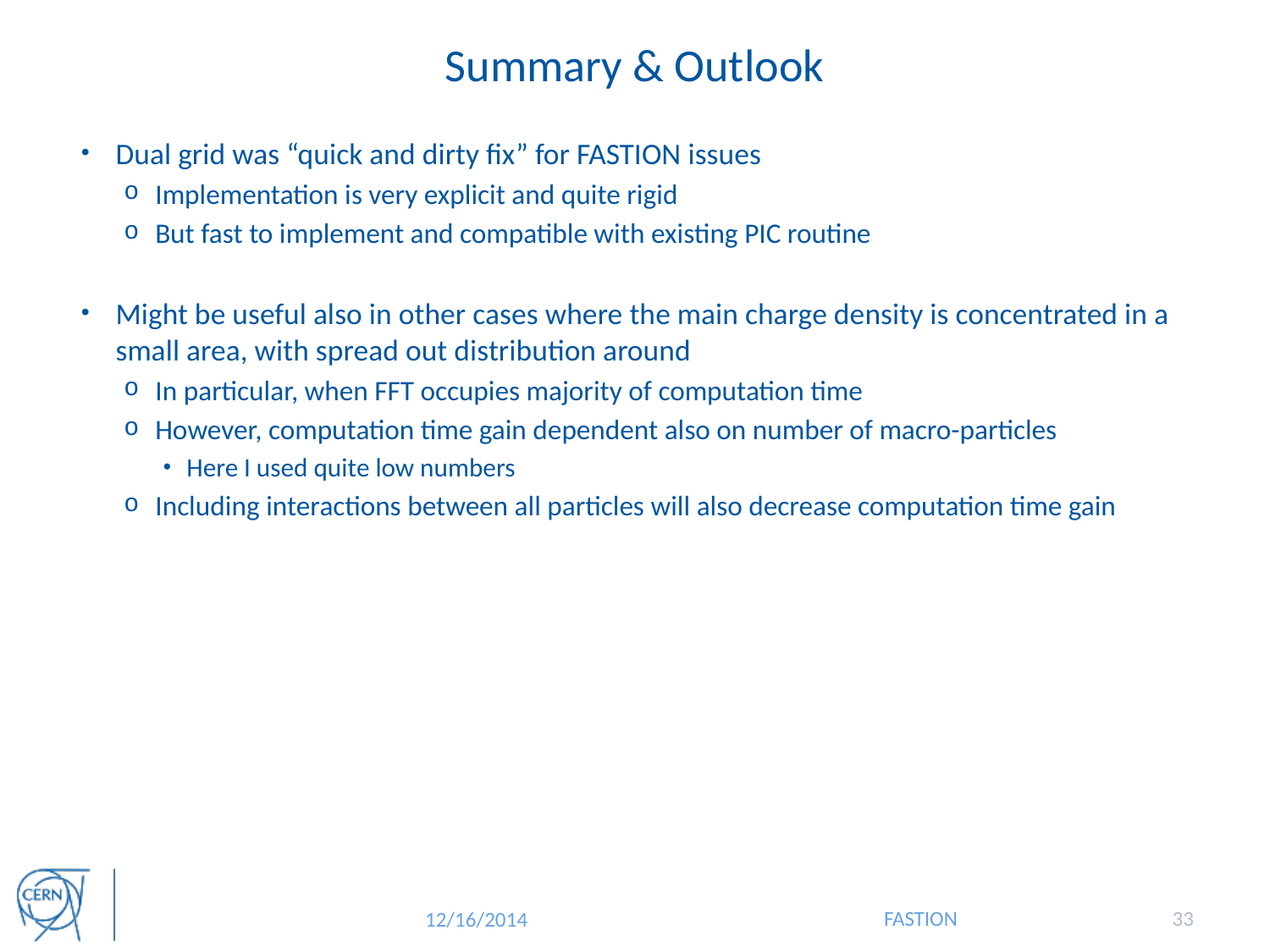

# Summary & Outlook
Dual grid was “quick and dirty fix” for FASTION issues
Implementation is very explicit and quite rigid
But fast to implement and compatible with existing PIC routine

Might be useful also in other cases where the main charge density is concentrated in a small area, with spread out distribution around
In particular, when FFT occupies majority of computation time
However, computation time gain dependent also on number of macro-particles
Here I used quite low numbers
Including interactions between all particles will also decrease computation time gain

12/16/2014
FASTION
33